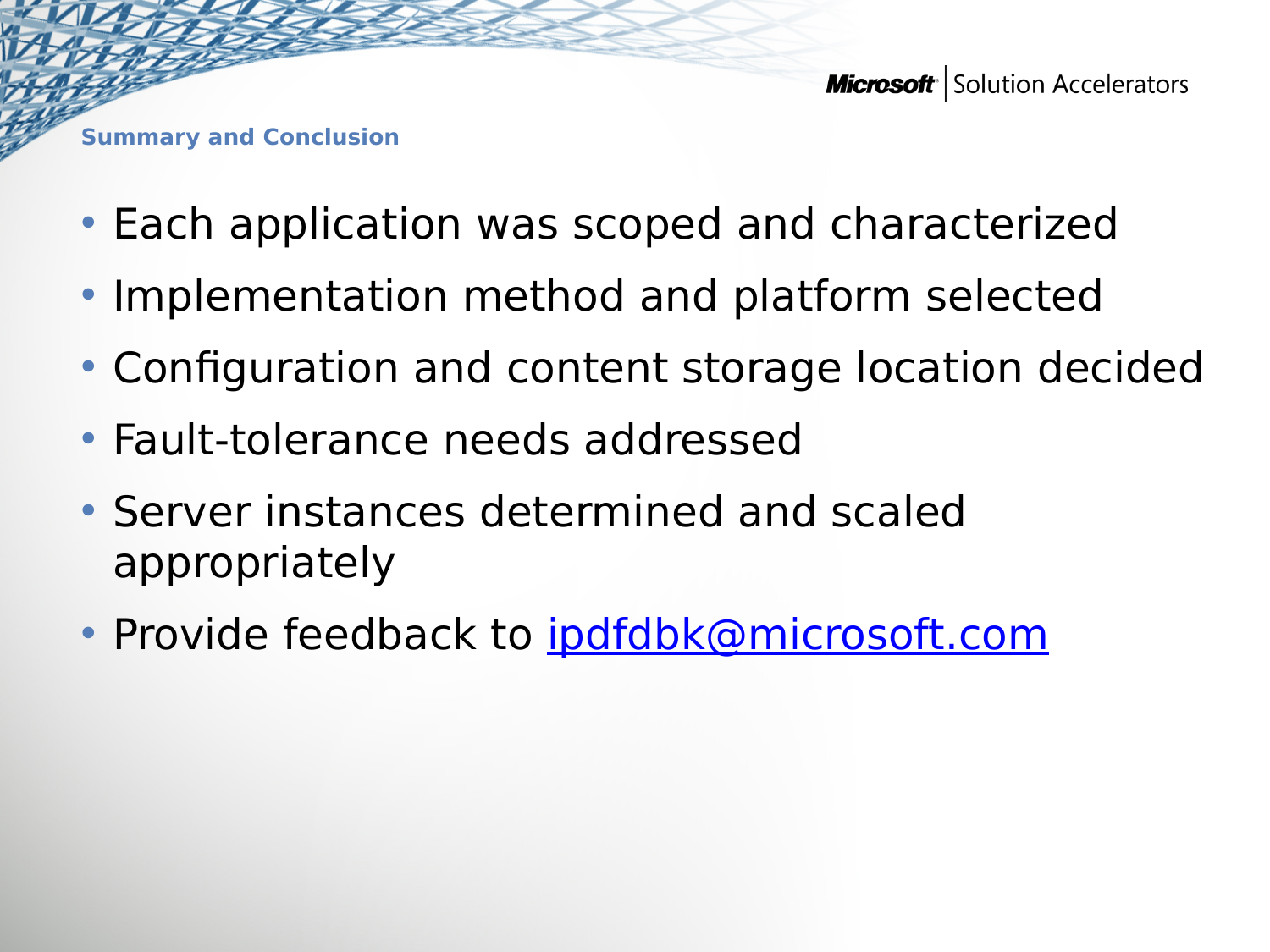

# Summary and Conclusion
Each application was scoped and characterized
Implementation method and platform selected
Configuration and content storage location decided
Fault-tolerance needs addressed
Server instances determined and scaled appropriately
Provide feedback to ipdfdbk@microsoft.com